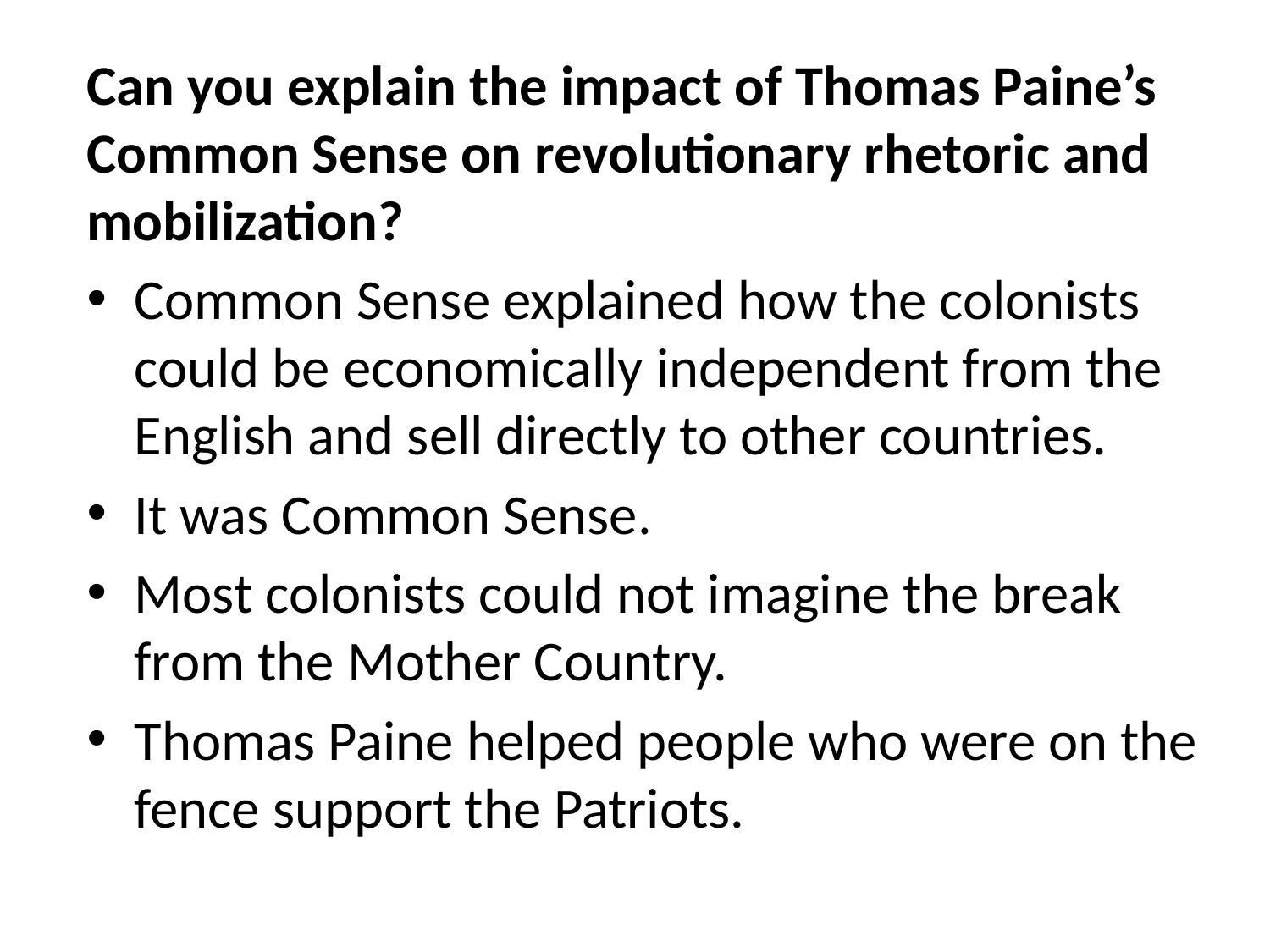

Can you explain the impact of Thomas Paine’s Common Sense on revolutionary rhetoric and mobilization?
Common Sense explained how the colonists could be economically independent from the English and sell directly to other countries.
It was Common Sense.
Most colonists could not imagine the break from the Mother Country.
Thomas Paine helped people who were on the fence support the Patriots.